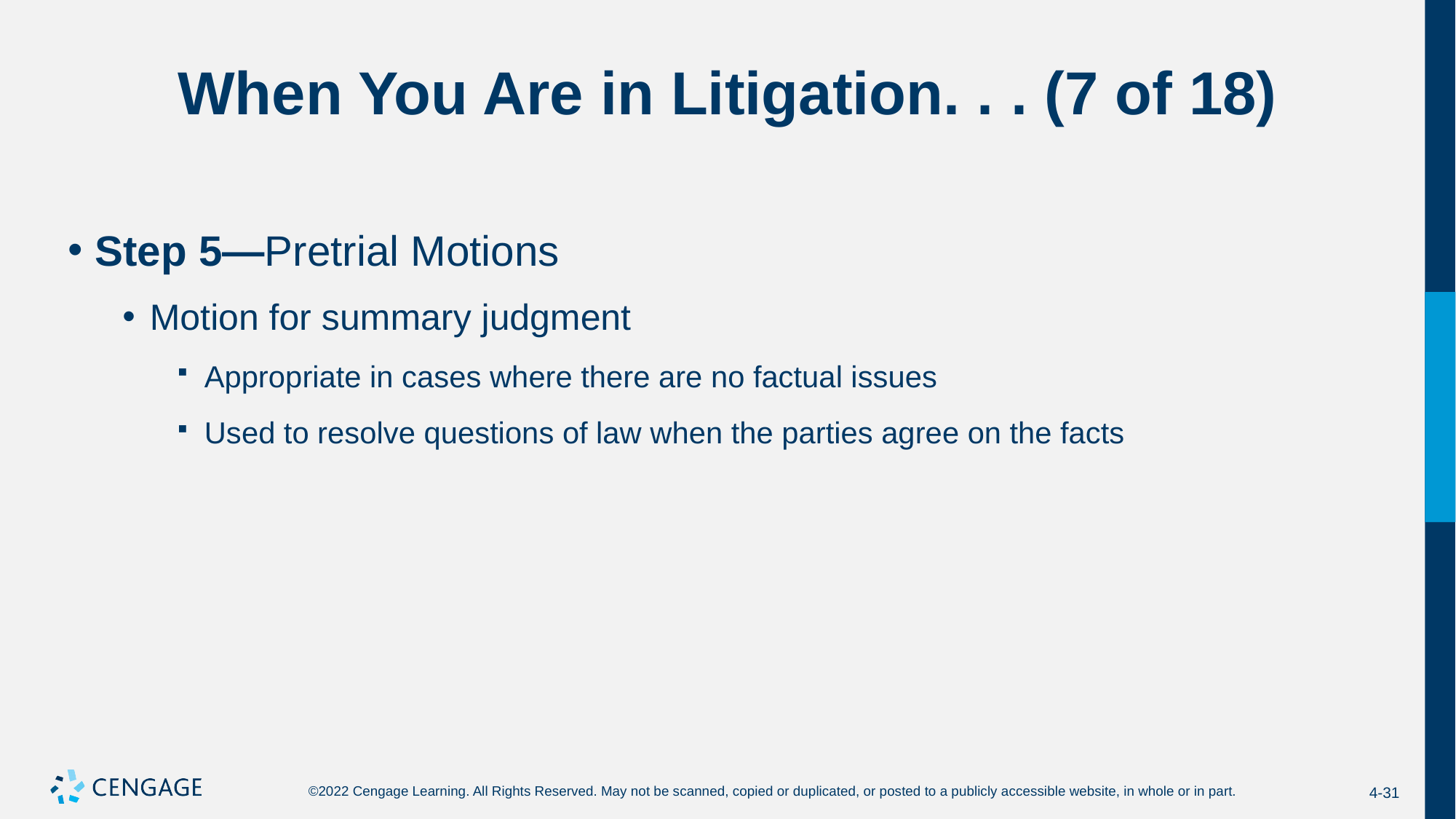

# When You Are in Litigation. . . (7 of 18)
Step 5—Pretrial Motions
Motion for summary judgment
Appropriate in cases where there are no factual issues
Used to resolve questions of law when the parties agree on the facts